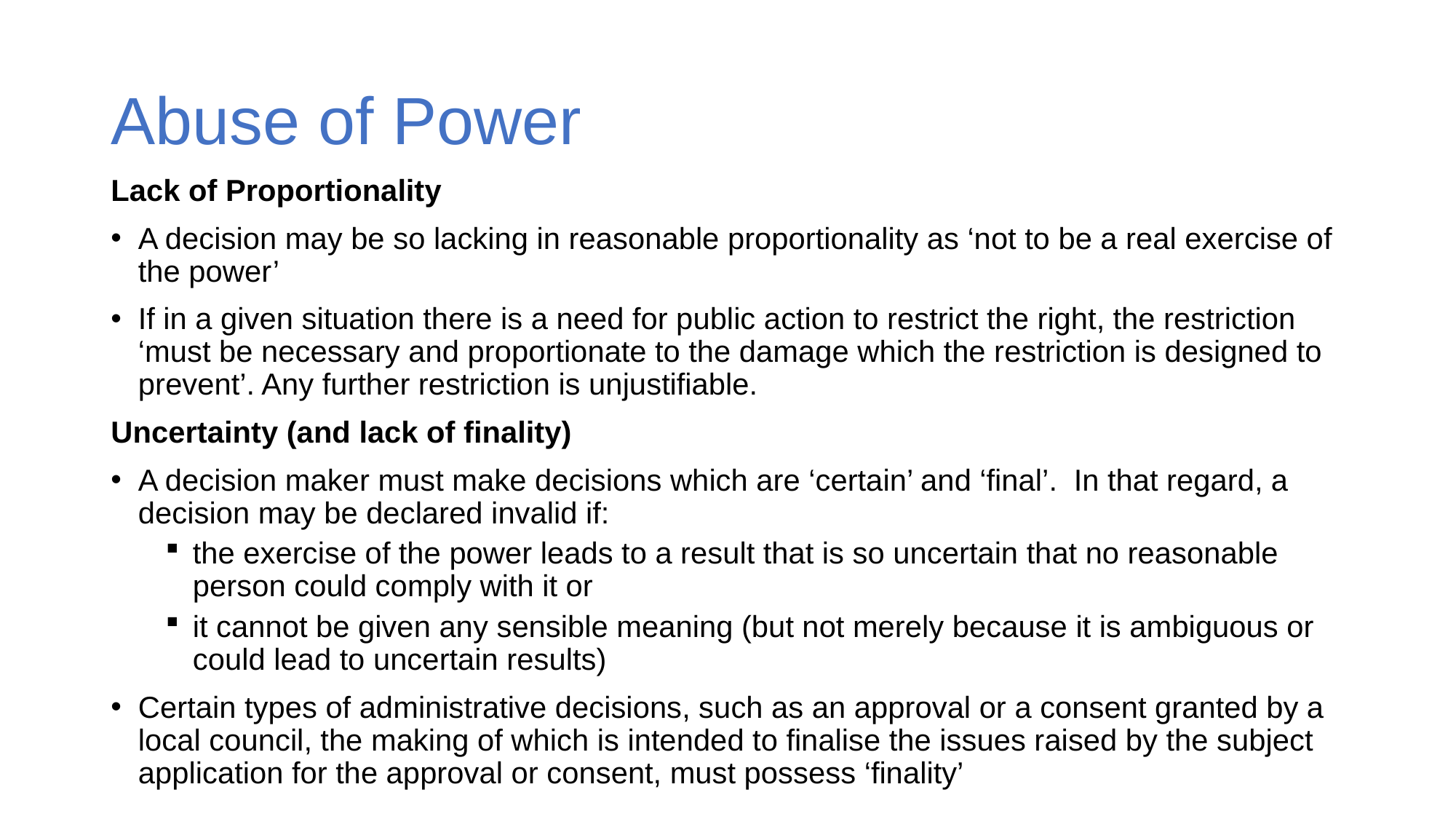

# Abuse of Power
Lack of Proportionality
A decision may be so lacking in reasonable proportionality as ‘not to be a real exercise of the power’
If in a given situation there is a need for public action to restrict the right, the restriction ‘must be necessary and proportionate to the damage which the restriction is designed to prevent’. Any further restriction is unjustifiable.
Uncertainty (and lack of finality)
A decision maker must make decisions which are ‘certain’ and ‘final’.  In that regard, a decision may be declared invalid if:
the exercise of the power leads to a result that is so uncertain that no reasonable person could comply with it or
it cannot be given any sensible meaning (but not merely because it is ambiguous or could lead to uncertain results)
Certain types of administrative decisions, such as an approval or a consent granted by a local council, the making of which is intended to finalise the issues raised by the subject application for the approval or consent, must possess ‘finality’